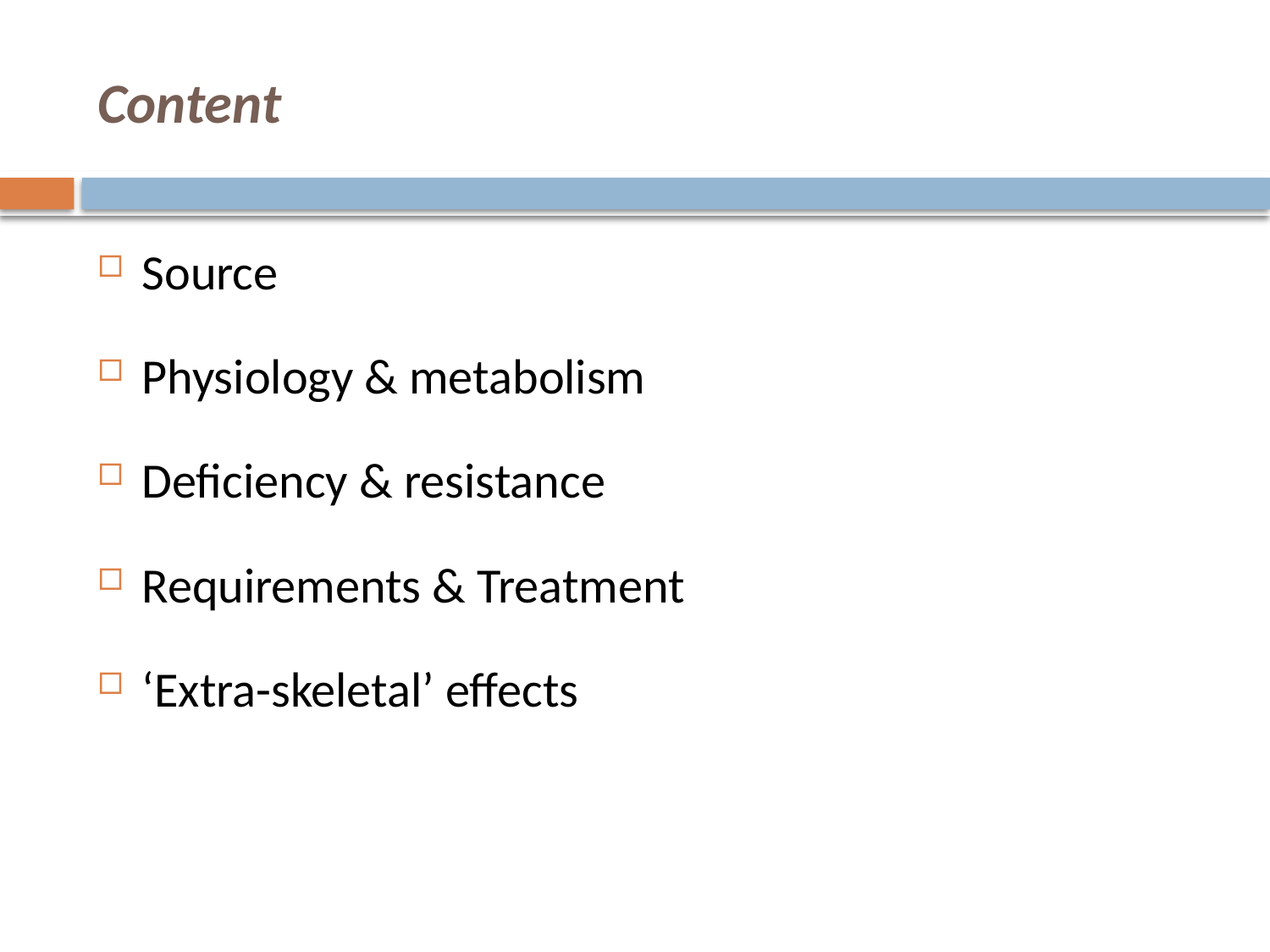

# Content
Source
Physiology & metabolism
Deficiency & resistance
Requirements & Treatment
‘Extra-skeletal’ effects